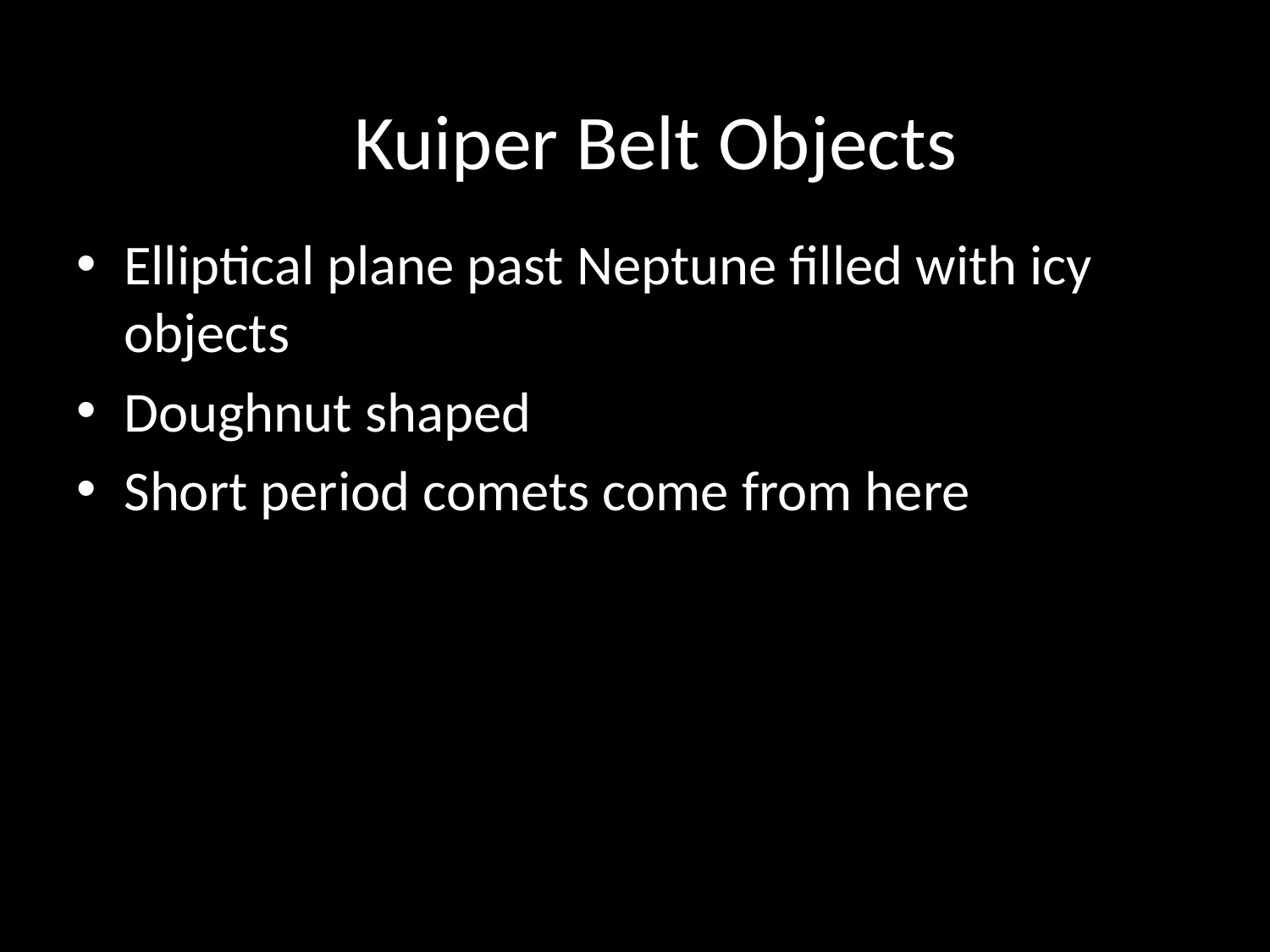

Kuiper Belt Objects
Elliptical plane past Neptune filled with icy objects
Doughnut shaped
Short period comets come from here